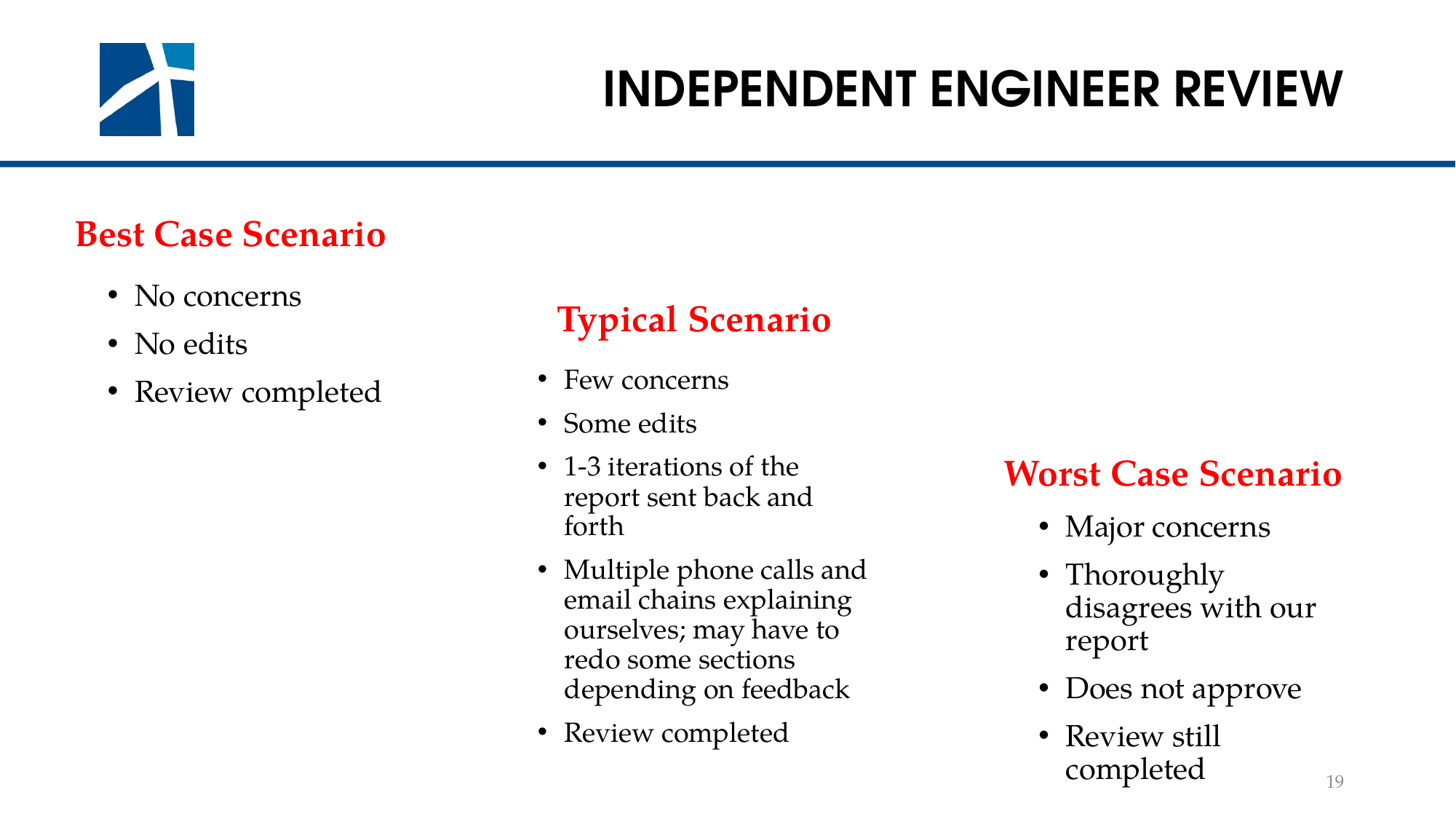

# Independent engineer review
Best Case Scenario
No concerns
No edits
Review completed
Typical Scenario
Few concerns
Some edits
1-3 iterations of the report sent back and forth
Multiple phone calls and email chains explaining ourselves; may have to redo some sections depending on feedback
Review completed
Worst Case Scenario
Major concerns
Thoroughly disagrees with our report
Does not approve
Review still completed
19